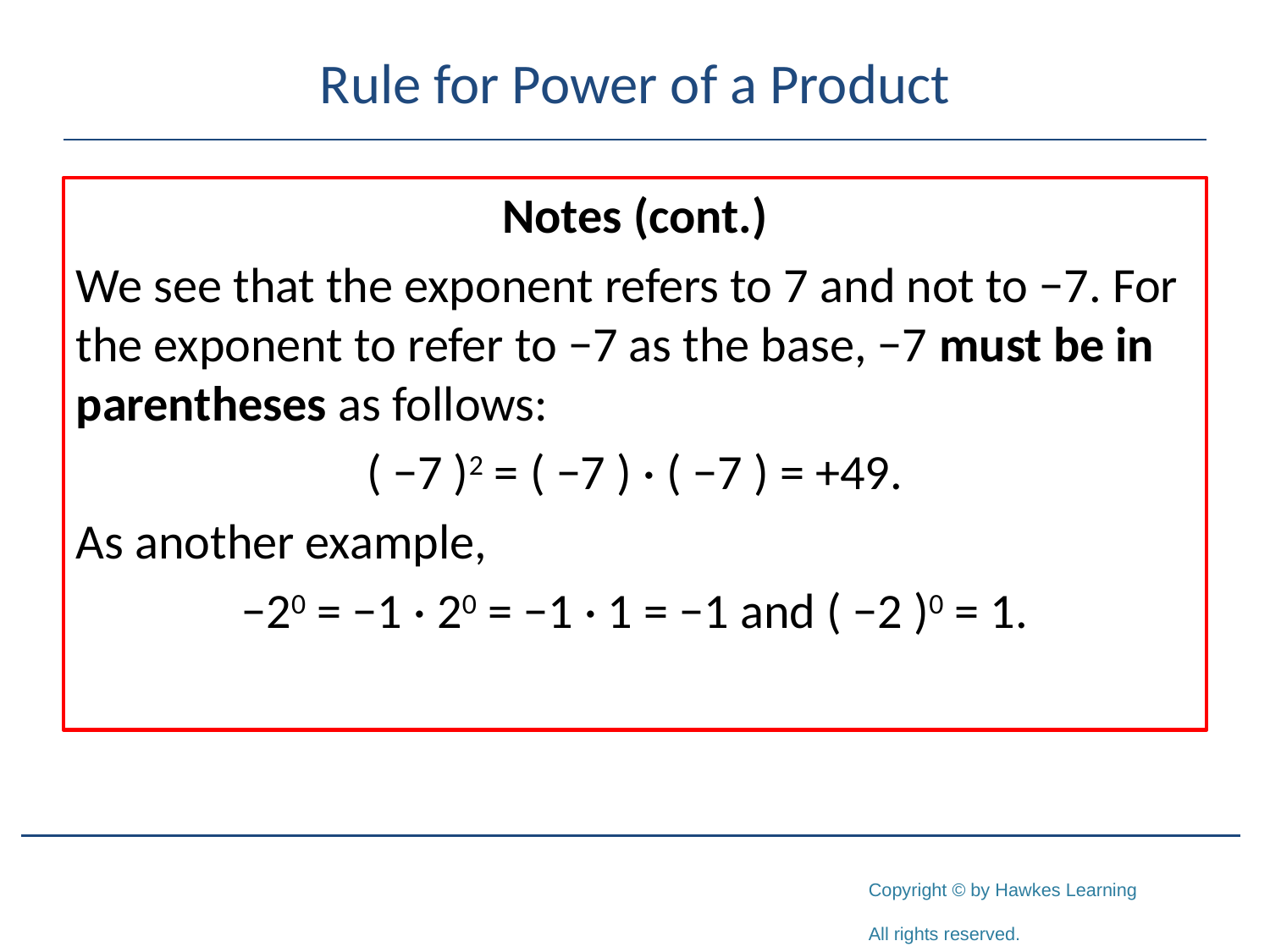

# Rule for Power of a Product
Notes (cont.)
We see that the exponent refers to 7 and not to −7. For the exponent to refer to −7 as the base, −7 must be in parentheses as follows:
( −7 )2 = ( −7 ) · ( −7 ) = +49.
As another example,
−20 = −1 · 20 = −1 · 1 = −1 and ( −2 )0 = 1.